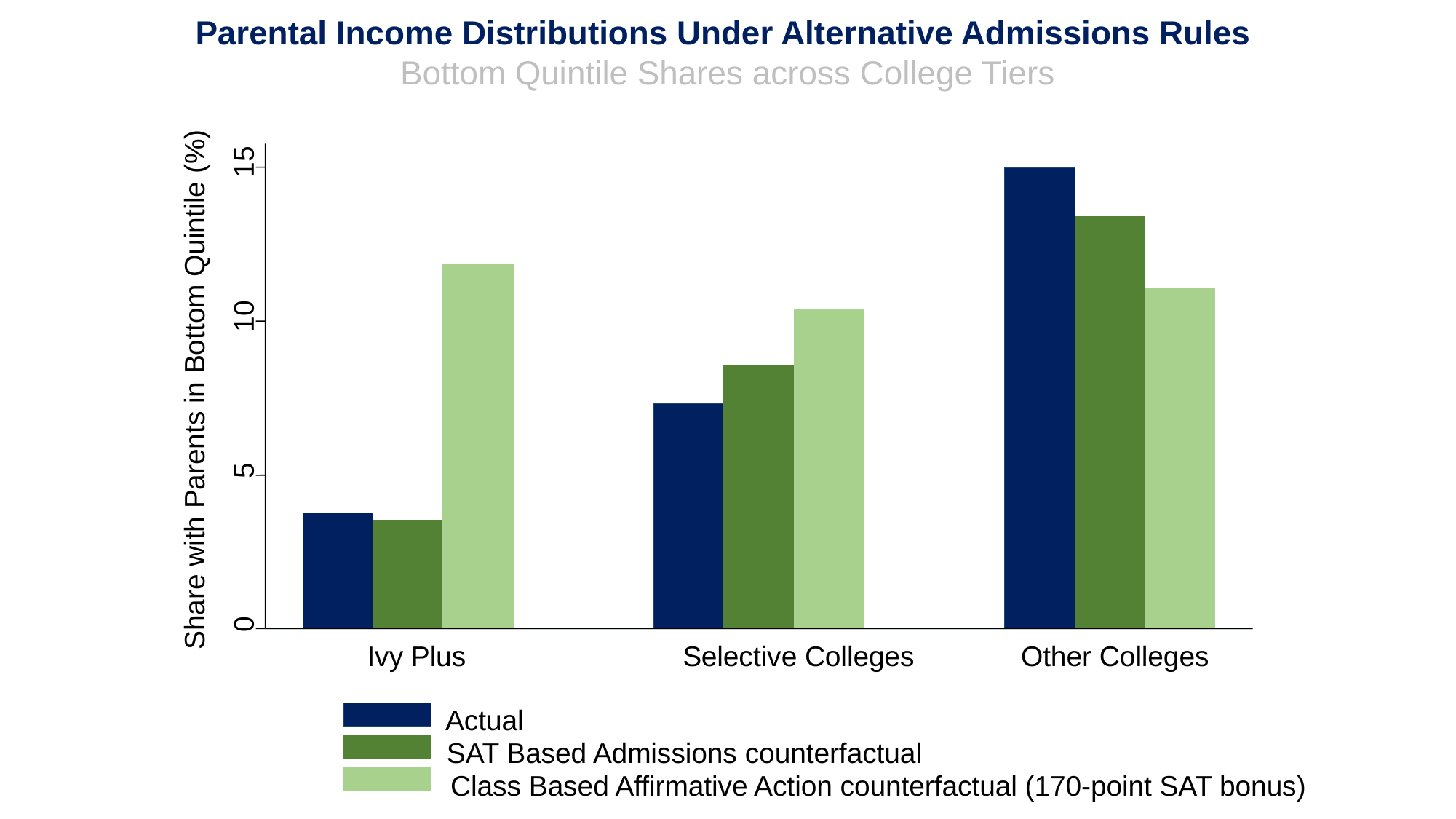

Parental Income Distributions Under Alternative Admissions Rules
Bottom Quintile Shares across College Tiers

15

10

Share with Parents in Bottom Quintile (%)

5

0

Ivy Plus
Selective Colleges
Other Colleges
Actual

SAT Based Admissions counterfactual

Class Based Affirmative Action counterfactual (170-point SAT bonus)